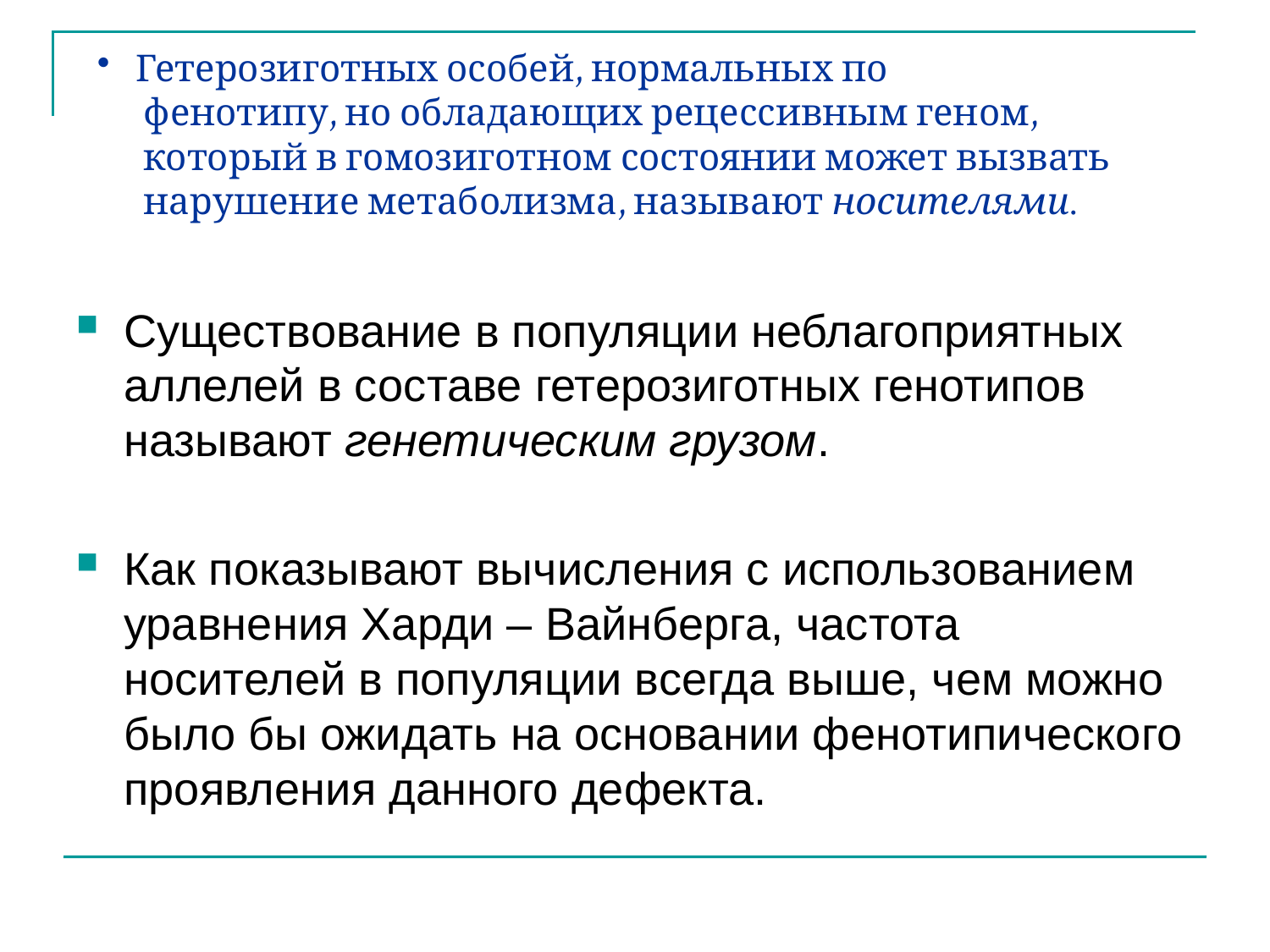

# Гетерозиготных особей, нормальных по фенотипу, но обладающих рецессивным геном, который в гомозиготном состоянии может вызвать нарушение метаболизма, называют носителями.

Существование в популяции неблагоприятных аллелей в составе гетерозиготных генотипов называют генетическим грузом.

Как показывают вычисления с использованием уравнения Харди – Вайнберга, частота носителей в популяции всегда выше, чем можно было бы ожидать на основании фенотипического проявления данного дефекта.